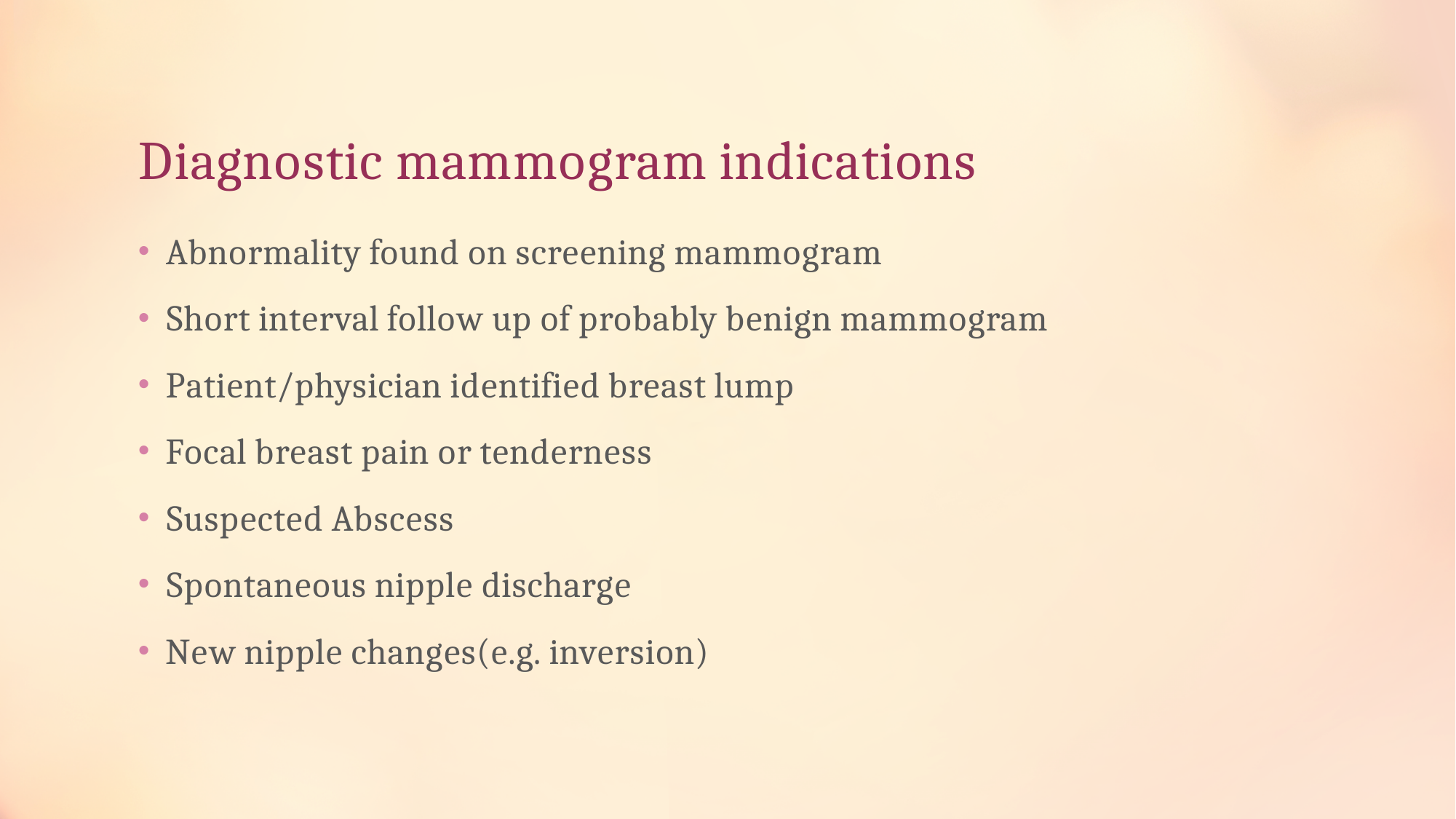

# Diagnostic mammogram indications
Abnormality found on screening mammogram
Short interval follow up of probably benign mammogram
Patient/physician identified breast lump
Focal breast pain or tenderness
Suspected Abscess
Spontaneous nipple discharge
New nipple changes(e.g. inversion)